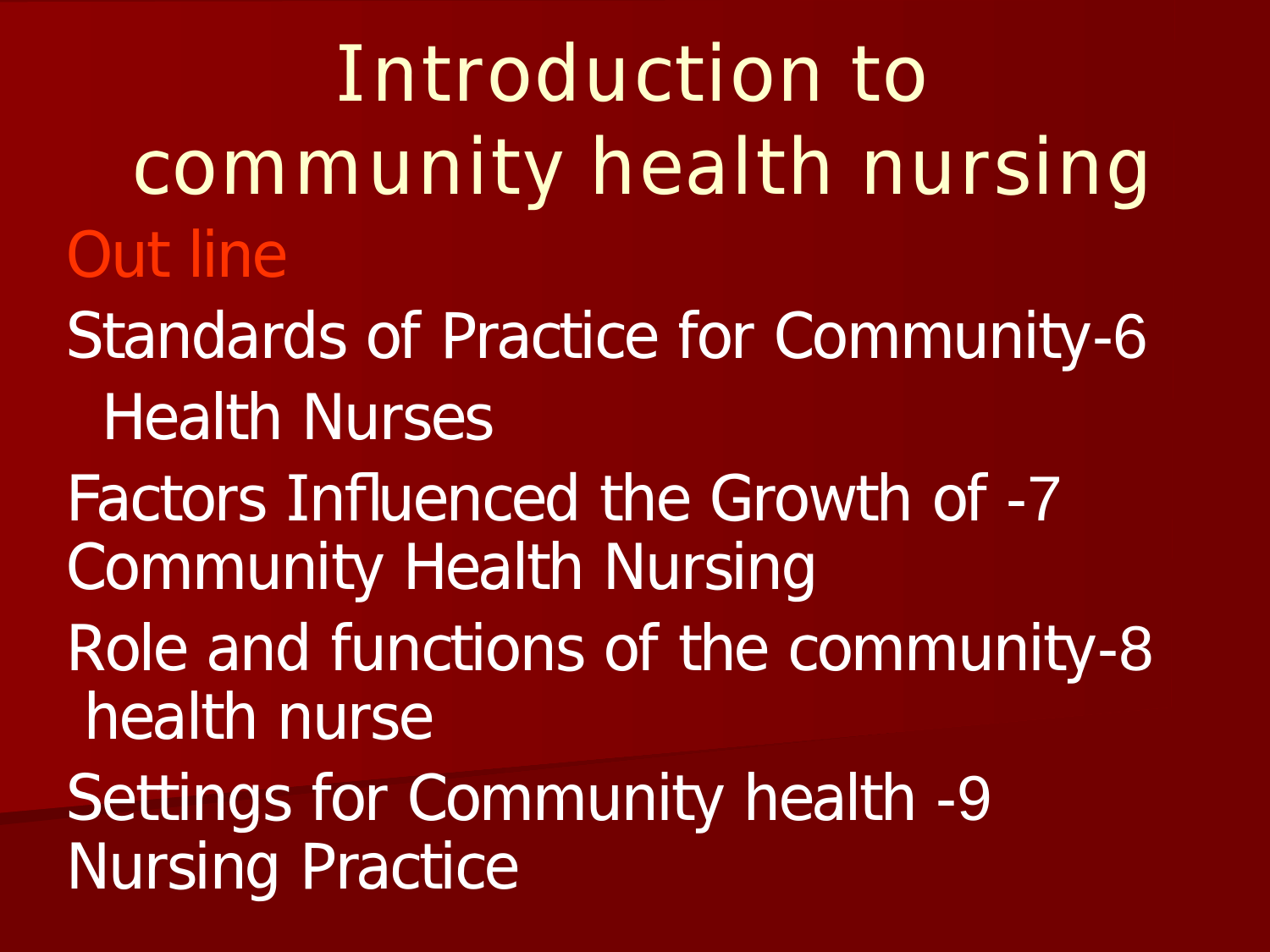

# Introduction to community health nursing
Out line
6-Standards of Practice for Community
 Health Nurses
7- Factors Influenced the Growth of Community Health Nursing
8-Role and functions of the community health nurse
9- Settings for Community health Nursing Practice